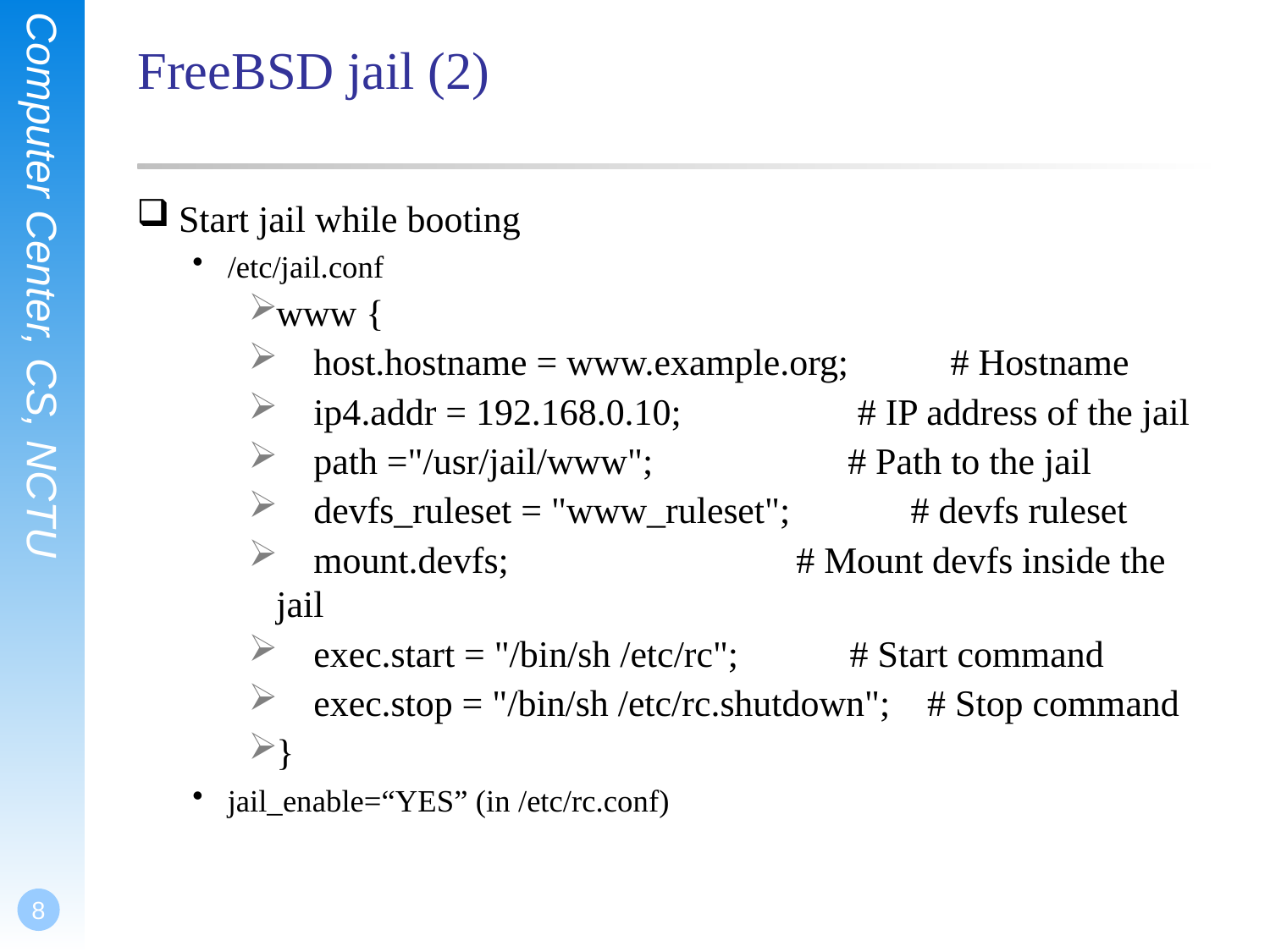

# FreeBSD jail (2)
Start jail while booting
/etc/jail.conf
www {
    host.hostname = www.example.org;           # Hostname
    ip4.addr = 192.168.0.10;                   # IP address of the jail
    path ="/usr/jail/www";                     # Path to the jail
    devfs_ruleset = "www_ruleset";             # devfs ruleset
    mount.devfs;                               # Mount devfs inside the jail
    exec.start = "/bin/sh /etc/rc";            # Start command
    exec.stop = "/bin/sh /etc/rc.shutdown";    # Stop command
}
jail_enable=“YES” (in /etc/rc.conf)